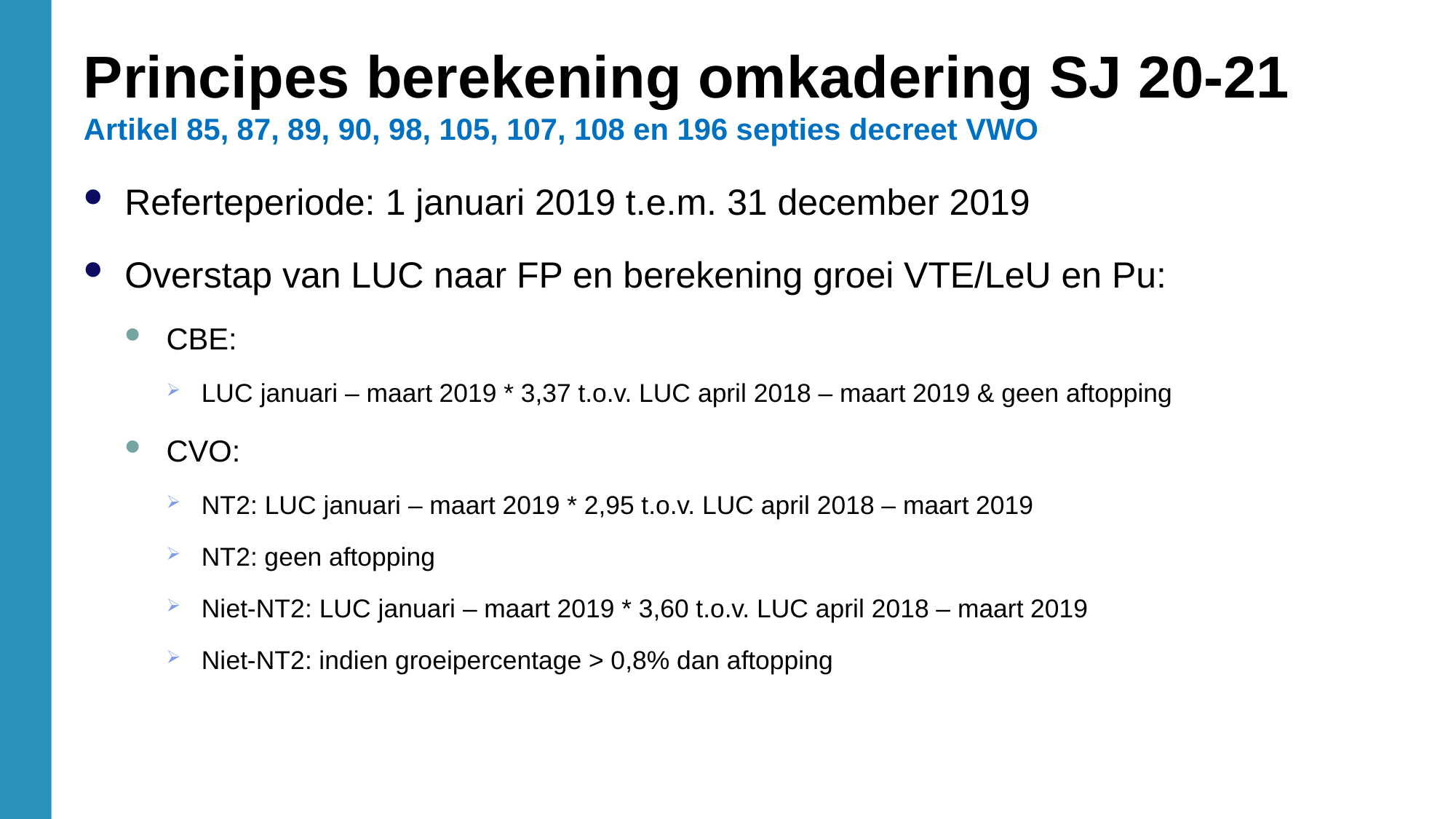

Principes berekening omkadering SJ 20-21
Artikel 85, 87, 89, 90, 98, 105, 107, 108 en 196 septies decreet VWO
Referteperiode: 1 januari 2019 t.e.m. 31 december 2019
Overstap van LUC naar FP en berekening groei VTE/LeU en Pu:
CBE:
LUC januari – maart 2019 * 3,37 t.o.v. LUC april 2018 – maart 2019 & geen aftopping
CVO:
NT2: LUC januari – maart 2019 * 2,95 t.o.v. LUC april 2018 – maart 2019
NT2: geen aftopping
Niet-NT2: LUC januari – maart 2019 * 3,60 t.o.v. LUC april 2018 – maart 2019
Niet-NT2: indien groeipercentage > 0,8% dan aftopping